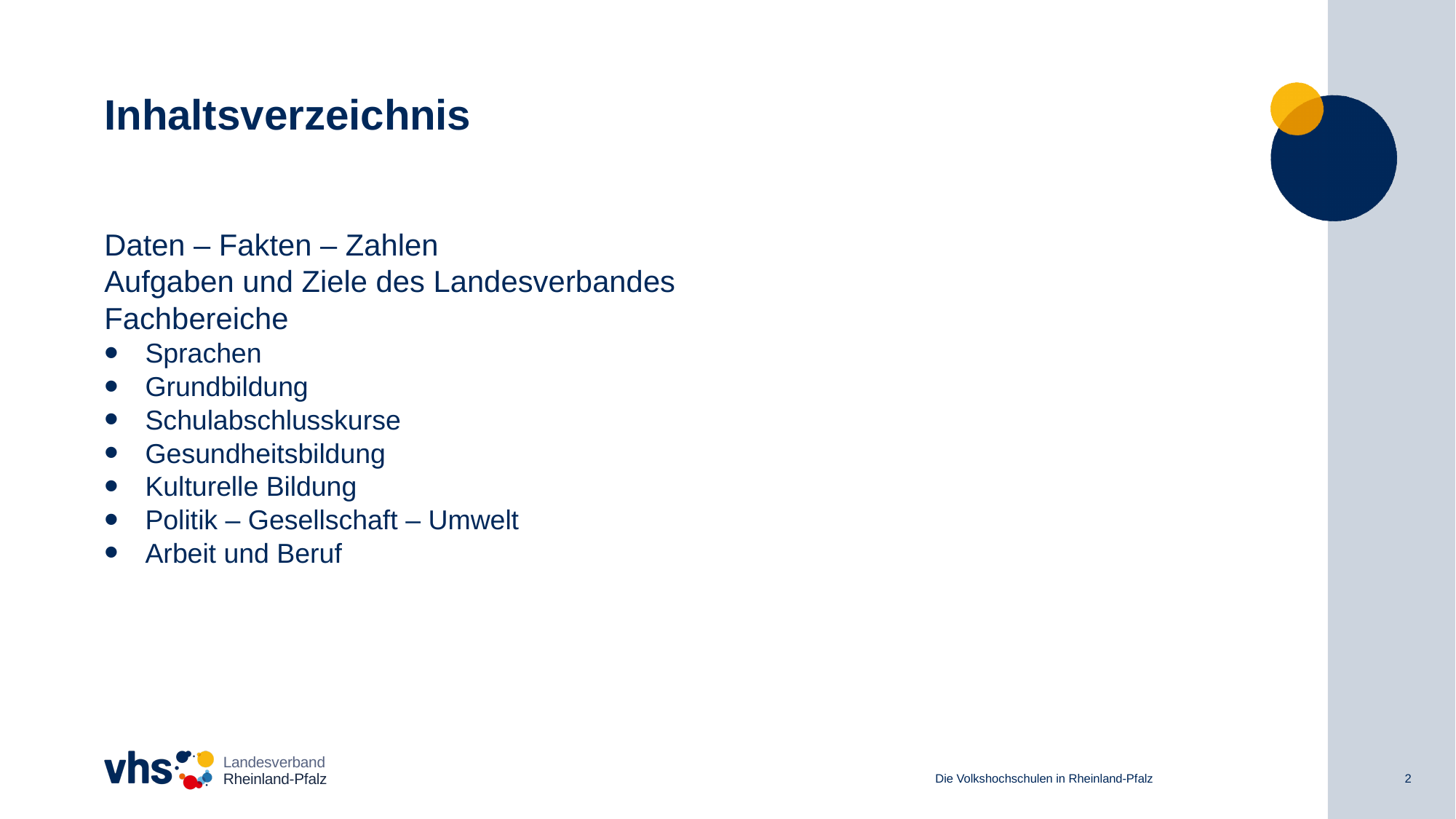

# Inhaltsverzeichnis
Daten – Fakten – Zahlen
Aufgaben und Ziele des Landesverbandes
Fachbereiche
Sprachen
Grundbildung
Schulabschlusskurse
Gesundheitsbildung
Kulturelle Bildung
Politik – Gesellschaft – Umwelt
Arbeit und Beruf

Landesverband  Rheinland-Pfalz
Die Volkshochschulen in Rheinland-Pfalz
2